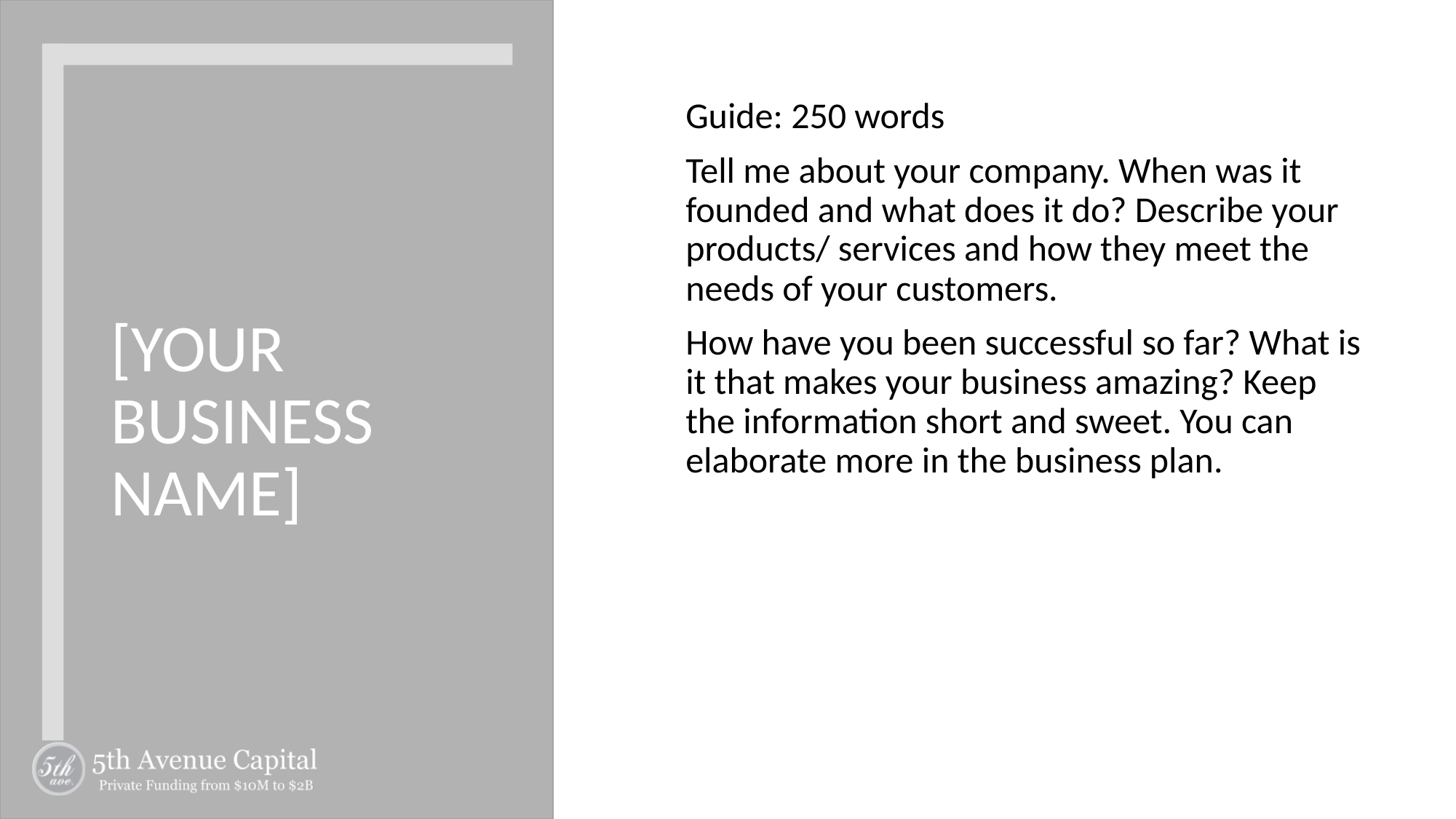

Guide: 250 words
Tell me about your company. When was it founded and what does it do? Describe your products/ services and how they meet the needs of your customers.
How have you been successful so far? What is it that makes your business amazing? Keep the information short and sweet. You can elaborate more in the business plan.

# [Your Business Name]